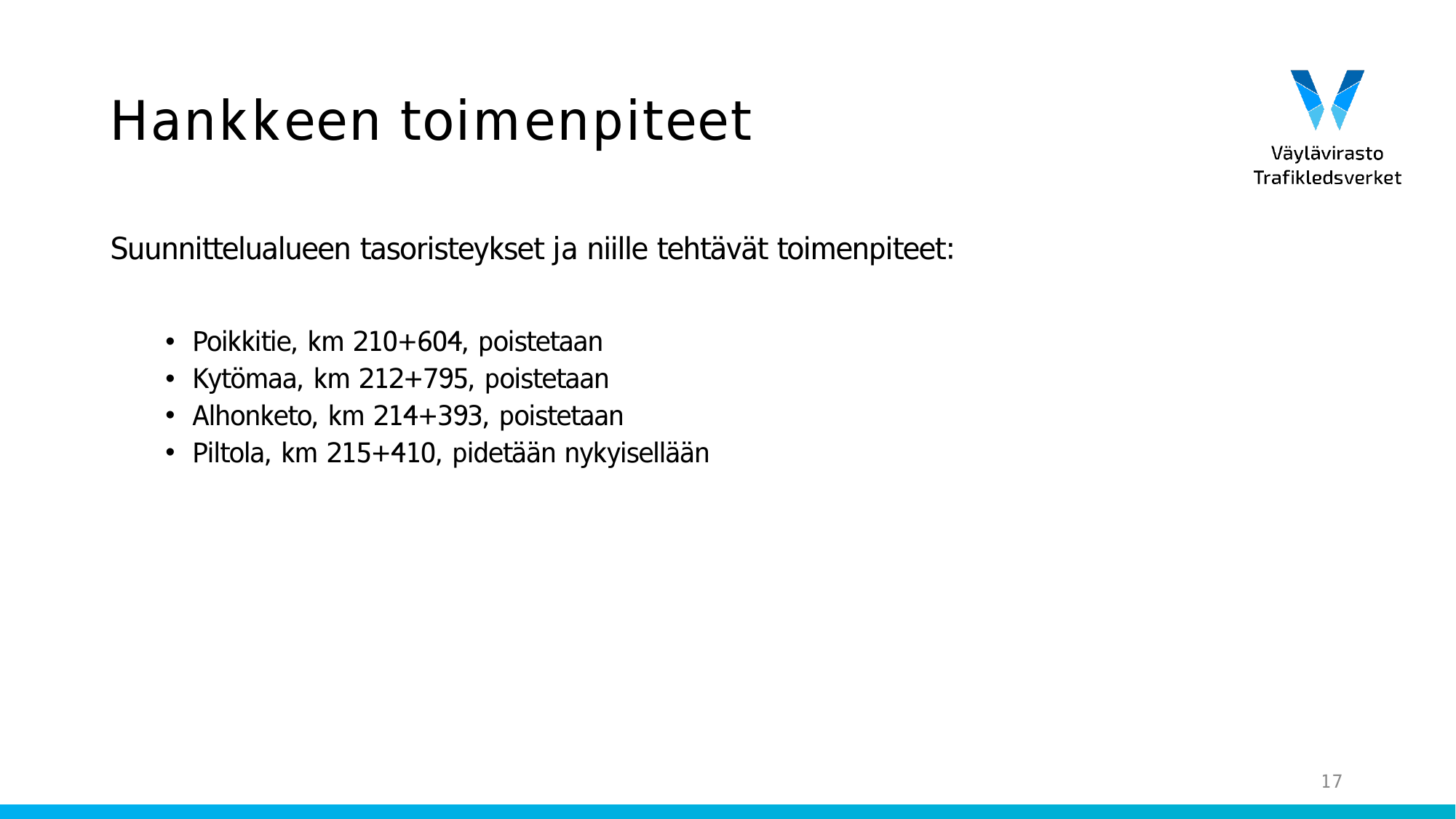

# Hankkeen toimenpiteet
Suunnittelualueen tasoristeykset ja niille tehtävät toimenpiteet:

Poikkitie, km 210+604, poistetaan
Kytömaa, km 212+795, poistetaan
Alhonketo, km 214+393, poistetaan
Piltola, km 215+410, pidetään nykyisellään

17